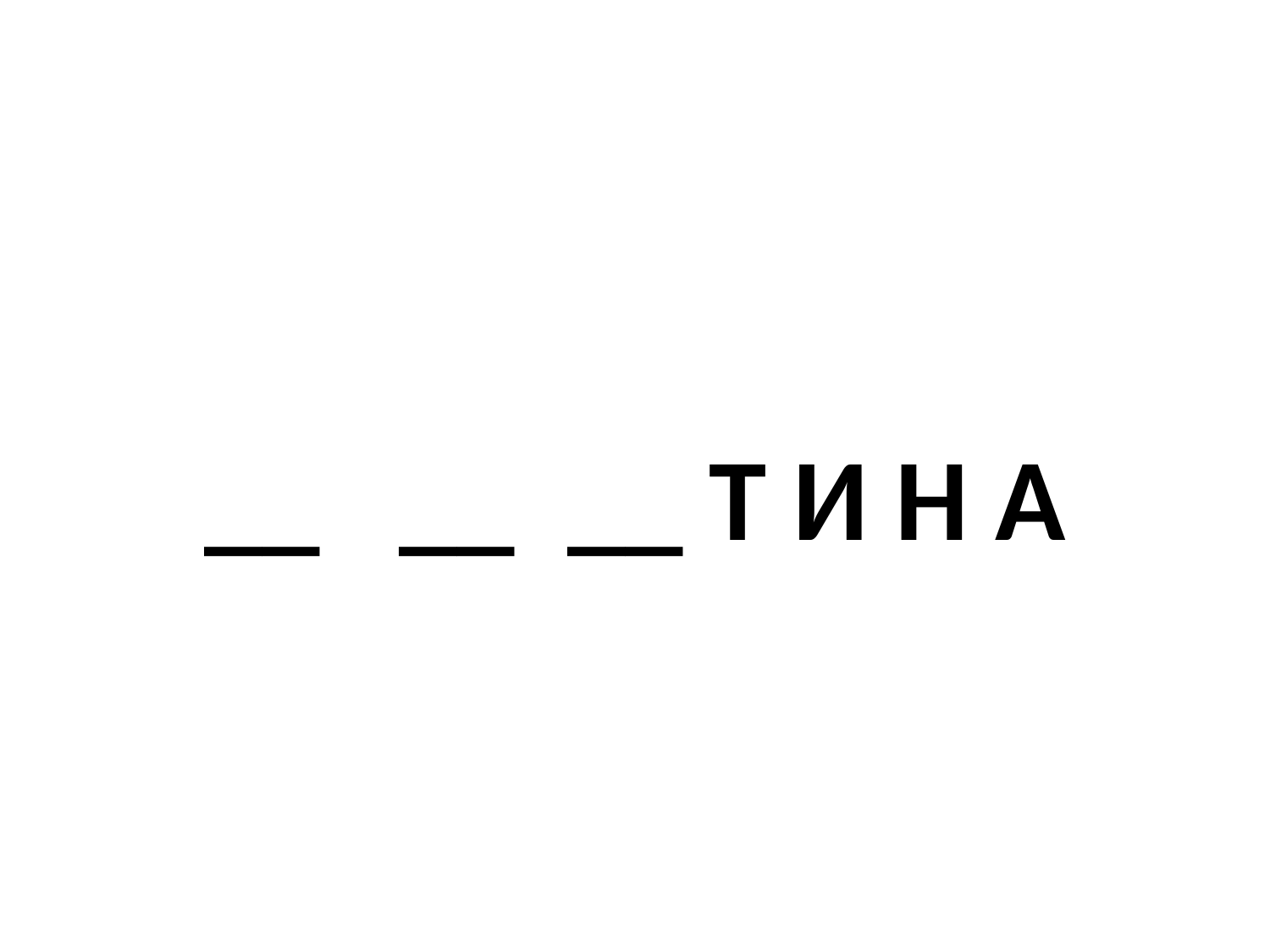

# __   __  __ Т И Н А